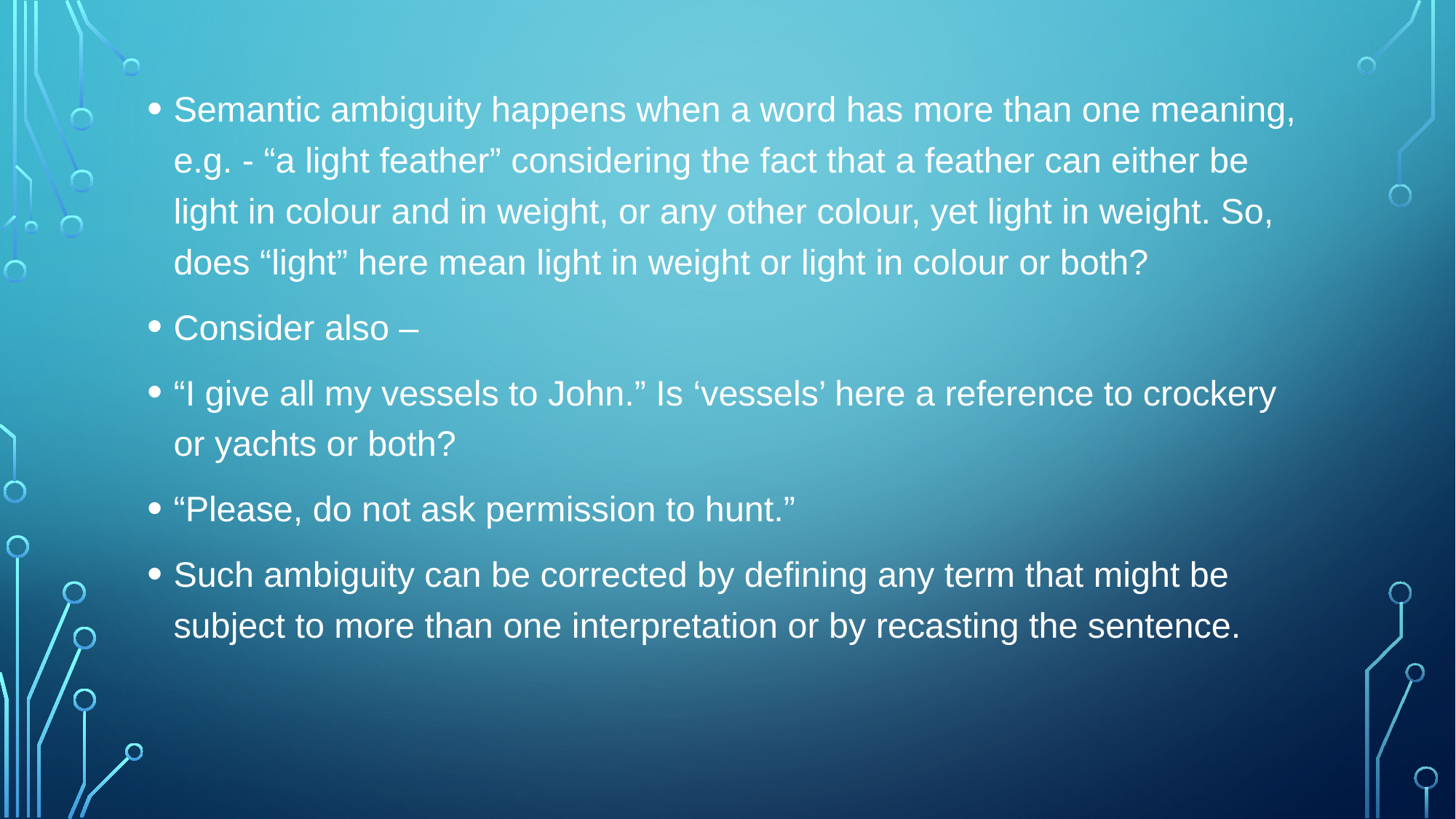

Semantic ambiguity happens when a word has more than one meaning, e.g. - “a light feather” considering the fact that a feather can either be light in colour and in weight, or any other colour, yet light in weight. So, does “light” here mean light in weight or light in colour or both?
Consider also –
“I give all my vessels to John.” Is ‘vessels’ here a reference to crockery or yachts or both?
“Please, do not ask permission to hunt.”
Such ambiguity can be corrected by defining any term that might be subject to more than one interpretation or by recasting the sentence.

18